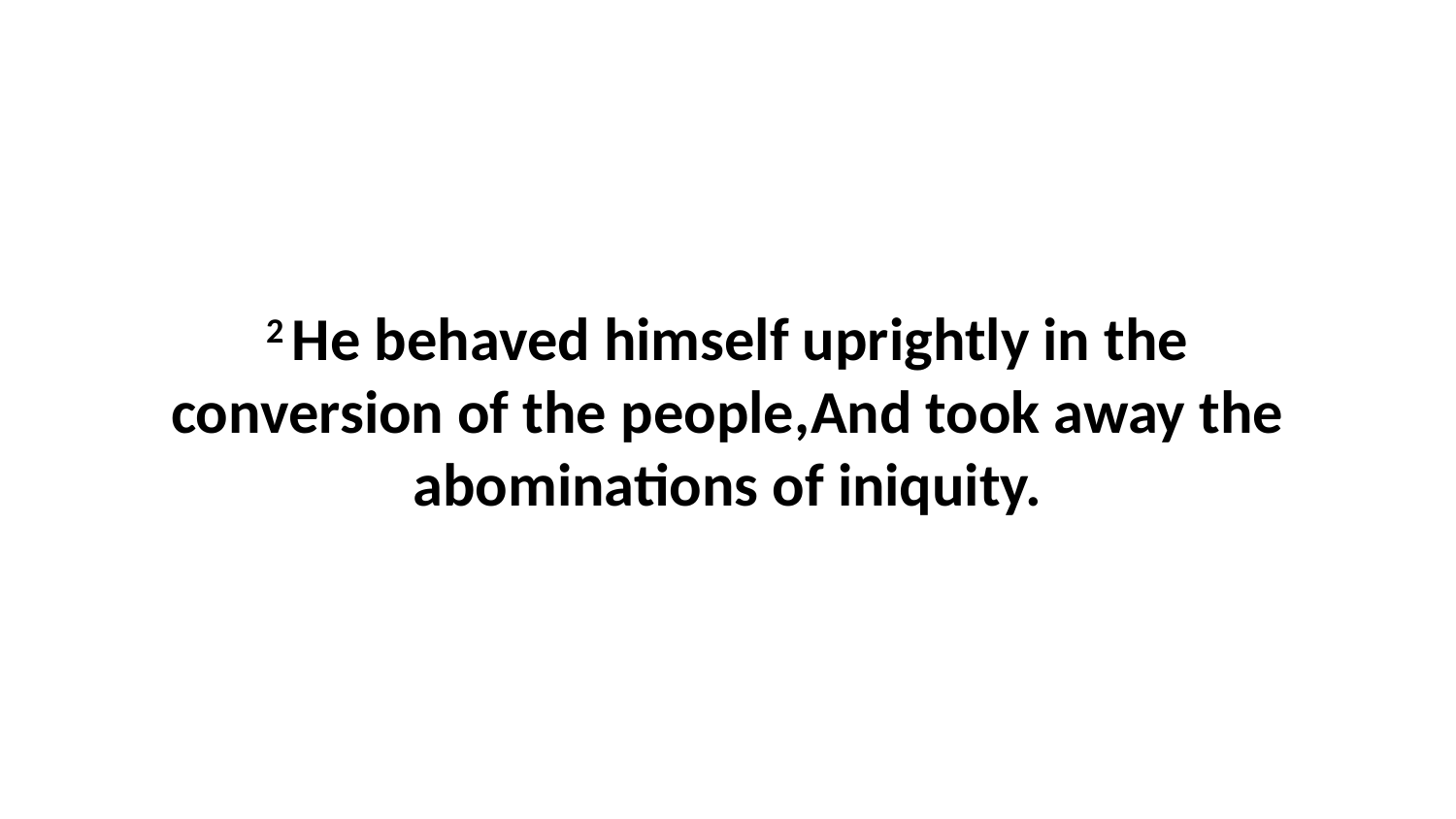

2 He behaved himself uprightly in the conversion of the people,And took away the abominations of iniquity.